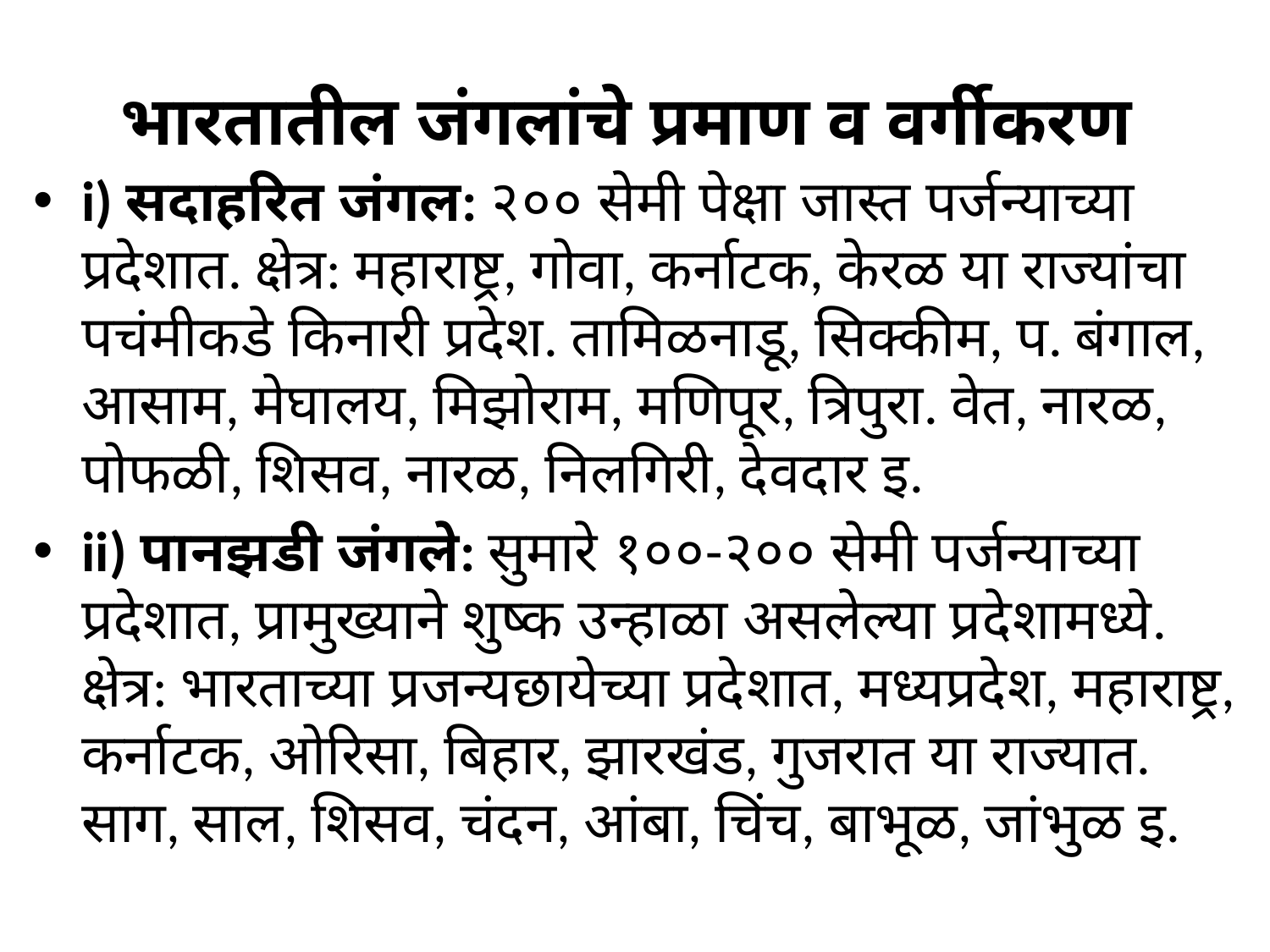

# भारतातील जंगलांचे प्रमाण व वर्गीकरण
i) सदाहरित जंगल: २०० सेमी पेक्षा जास्त पर्जन्याच्या प्रदेशात. क्षेत्र: महाराष्ट्र, गोवा, कर्नाटक, केरळ या राज्यांचा पचंमीकडे किनारी प्रदेश. तामिळनाडू, सिक्कीम, प. बंगाल, आसाम, मेघालय, मिझोराम, मणिपूर, त्रिपुरा. वेत, नारळ, पोफळी, शिसव, नारळ, निलगिरी, देवदार इ.
ii) पानझडी जंगले: सुमारे १००-२०० सेमी पर्जन्याच्या प्रदेशात, प्रामुख्याने शुष्क उन्हाळा असलेल्या प्रदेशामध्ये. क्षेत्र: भारताच्या प्रजन्यछायेच्या प्रदेशात, मध्यप्रदेश, महाराष्ट्र, कर्नाटक, ओरिसा, बिहार, झारखंड, गुजरात या राज्यात. साग, साल, शिसव, चंदन, आंबा, चिंच, बाभूळ, जांभुळ इ.